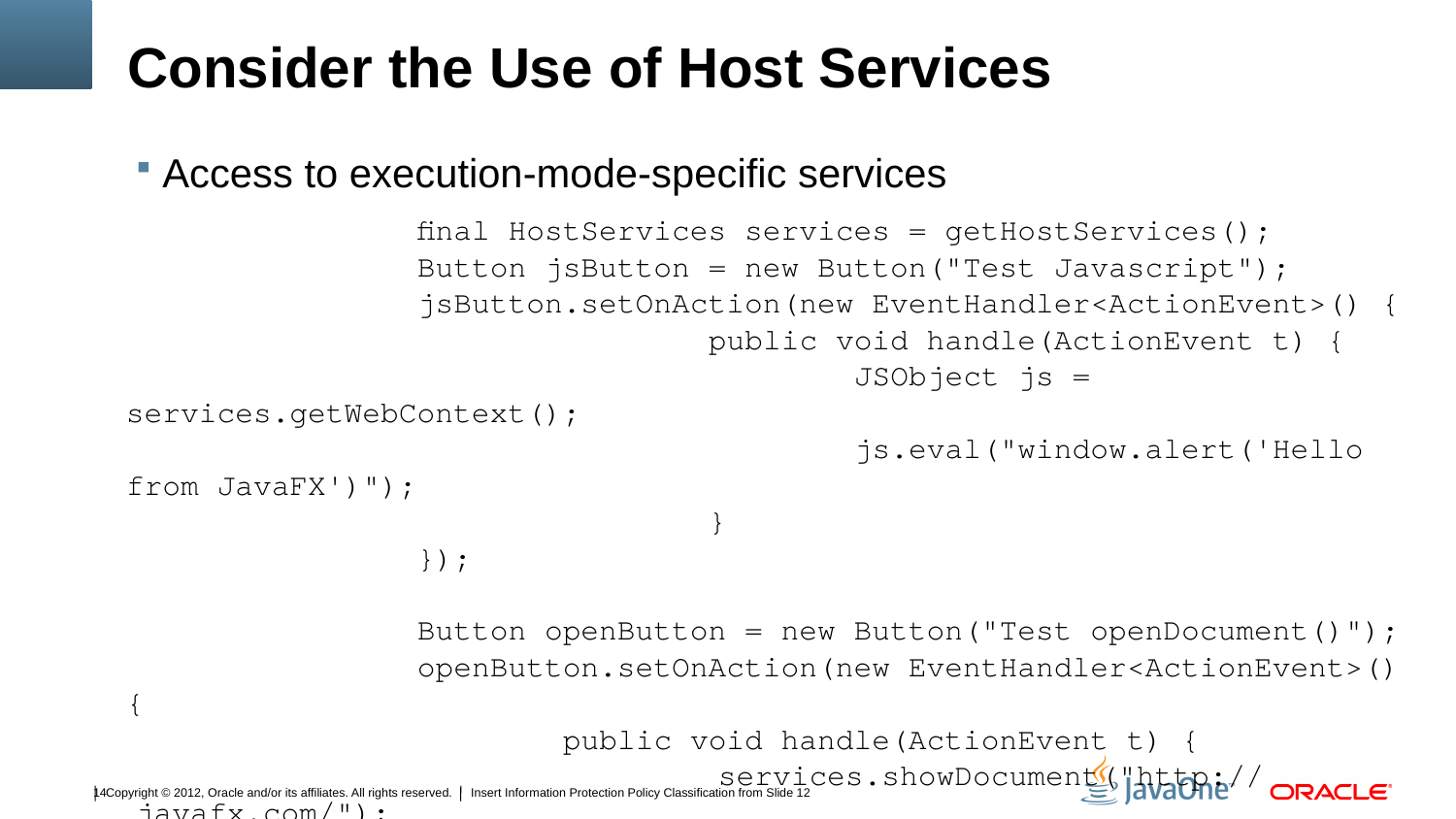

# Consider the Use of Host Services

Access to execution-mode-specific services
		final HostServices services = getHostServices();
		Button jsButton = new Button("Test Javascript");
		jsButton.setOnAction(new EventHandler<ActionEvent>() {
				public void handle(ActionEvent t) {
					JSObject js = services.getWebContext();
					js.eval("window.alert('Hello from JavaFX')");
				}
		});

		Button openButton = new Button("Test openDocument()");
		openButton.setOnAction(new EventHandler<ActionEvent>() {
			public void handle(ActionEvent t) {
				services.showDocument("http://javafx.com/");
			}
		});